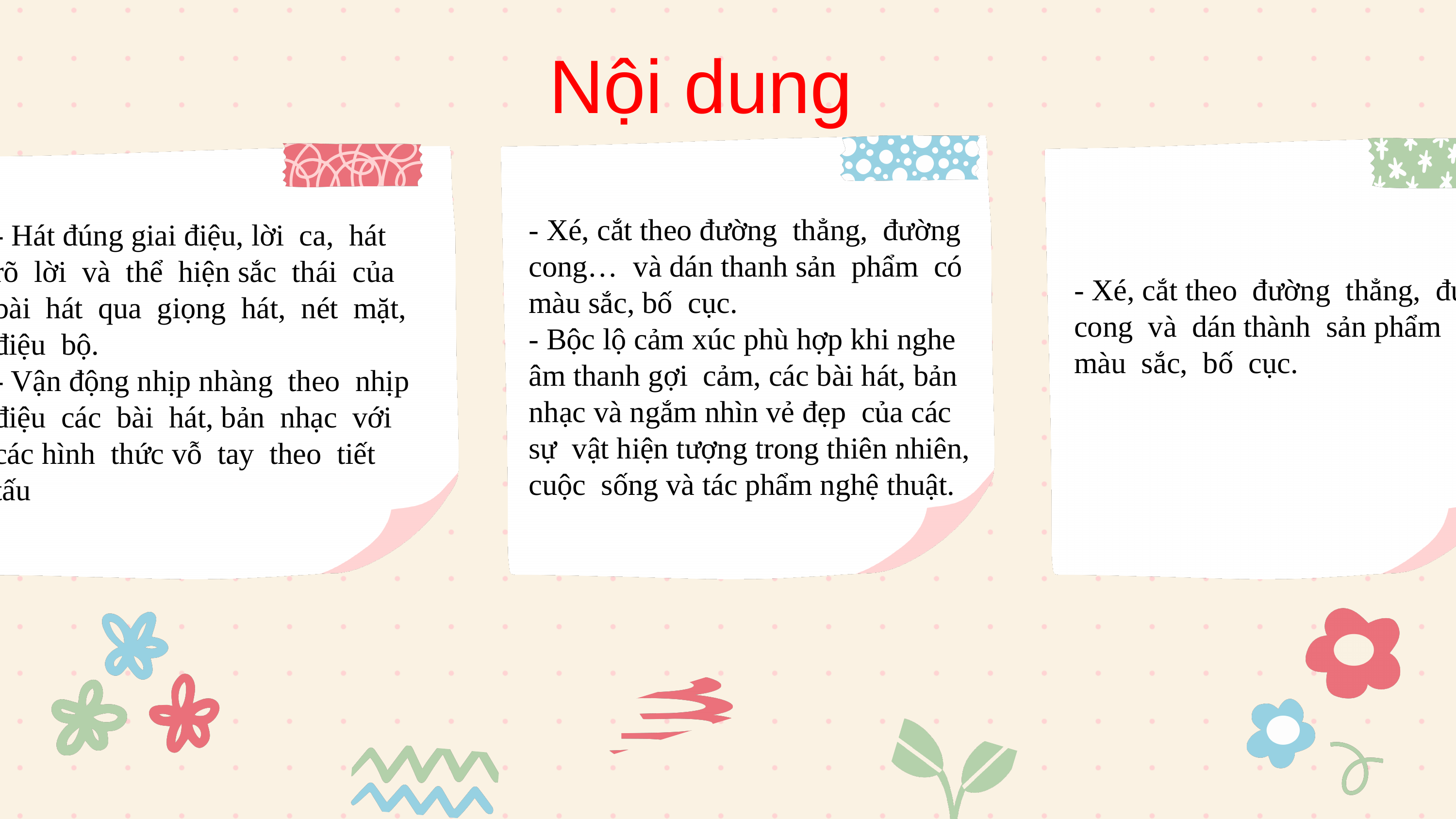

Nội dung

- Xé, cắt theo đường  thẳng,  đường  cong…  và dán thanh sản  phẩm  có  màu sắc, bố  cục.
- Bộc lộ cảm xúc phù hợp khi nghe  âm thanh gợi  cảm, các bài hát, bản  nhạc và ngắm nhìn vẻ đẹp  của các  sự  vật hiện tượng trong thiên nhiên,  cuộc  sống và tác phẩm nghệ thuật.
- Hát đúng giai điệu, lời  ca,  hát  rõ  lời  và  thể  hiện sắc  thái  của  bài  hát  qua  giọng  hát,  nét  mặt,  điệu  bộ.
- Vận động nhịp nhàng  theo  nhịp  điệu  các  bài  hát, bản  nhạc  với  các hình  thức vỗ  tay  theo  tiết tấu
- Xé, cắt theo  đường  thẳng,  đường  cong  và  dán thành  sản phẩm  có  màu  sắc,  bố  cục.